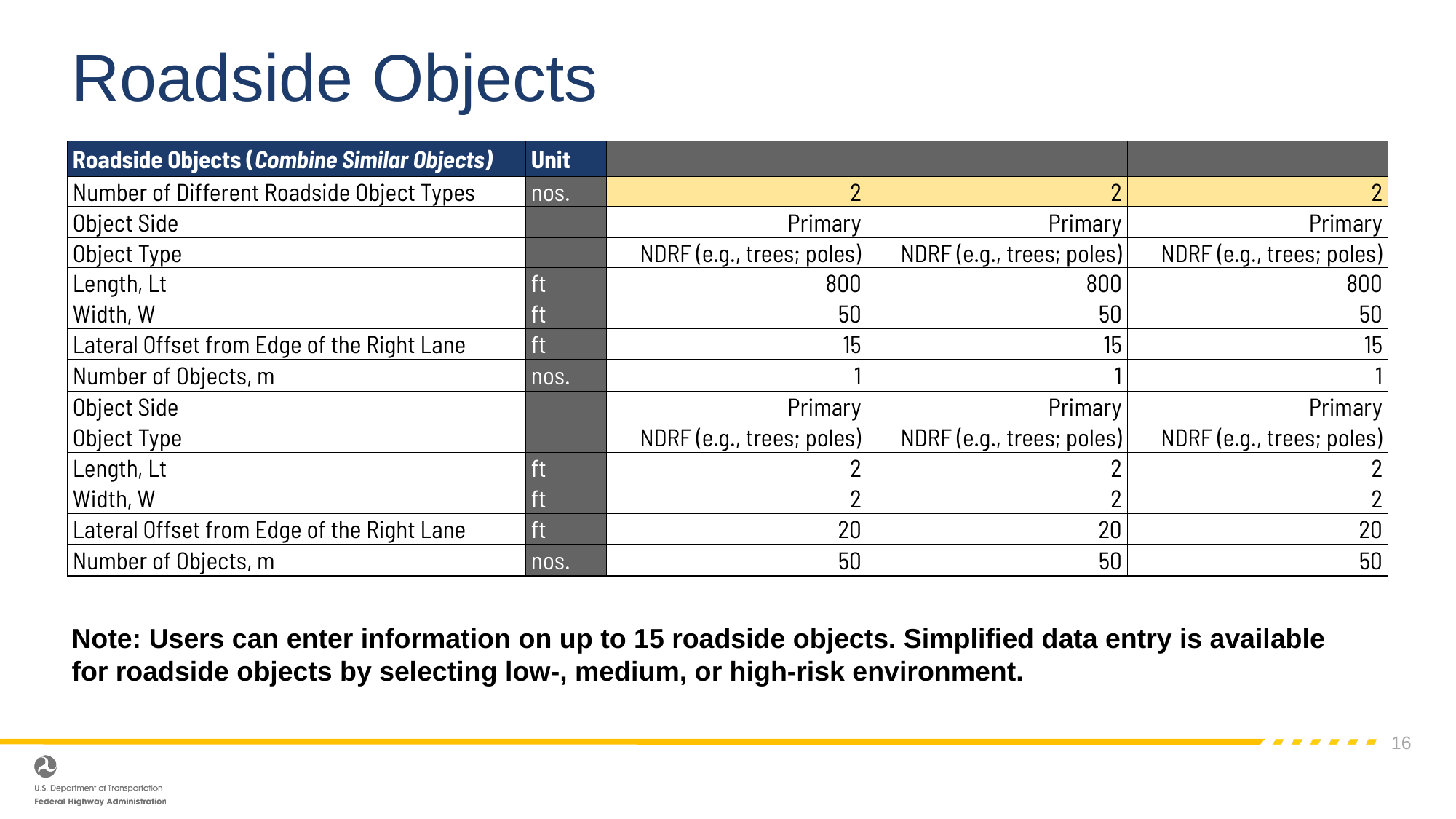

# Roadside Objects
| Roadside Objects (Combine Similar Objects) | Unit | Column1 | Column2 | Column3 |
| --- | --- | --- | --- | --- |
| Number of Different Roadside Object Types | nos. | 2 | 2 | 2 |
| Object Side |  | Primary | Primary | Primary |
| Object Type |  | NDRF (e.g., trees; poles) | NDRF (e.g., trees; poles) | NDRF (e.g., trees; poles) |
| Length, Lt | ft | 800 | 800 | 800 |
| Width, W | ft | 50 | 50 | 50 |
| Lateral Offset from Edge of the Right Lane | ft | 15 | 15 | 15 |
| Number of Objects, m | nos. | 1 | 1 | 1 |
| Object Side |  | Primary | Primary | Primary |
| Object Type |  | NDRF (e.g., trees; poles) | NDRF (e.g., trees; poles) | NDRF (e.g., trees; poles) |
| Length, Lt | ft | 2 | 2 | 2 |
| Width, W | ft | 2 | 2 | 2 |
| Lateral Offset from Edge of the Right Lane | ft | 20 | 20 | 20 |
| Number of Objects, m | nos. | 50 | 50 | 50 |
Note: Users can enter information on up to 15 roadside objects. Simplified data entry is available for roadside objects by selecting low-, medium, or high-risk environment.

16